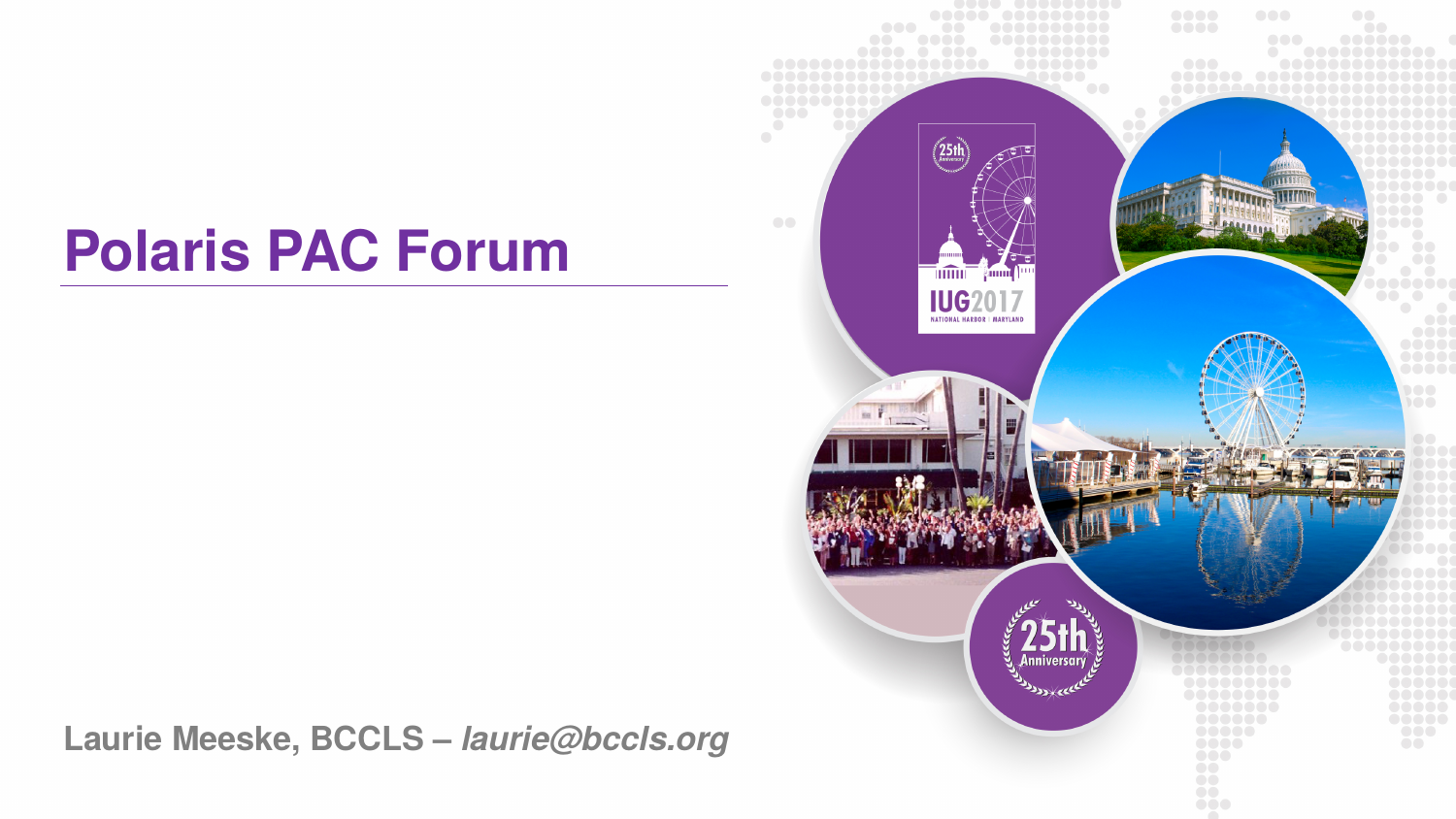

# Polaris PAC Forum
Laurie Meeske, BCCLS – laurie@bccls.org